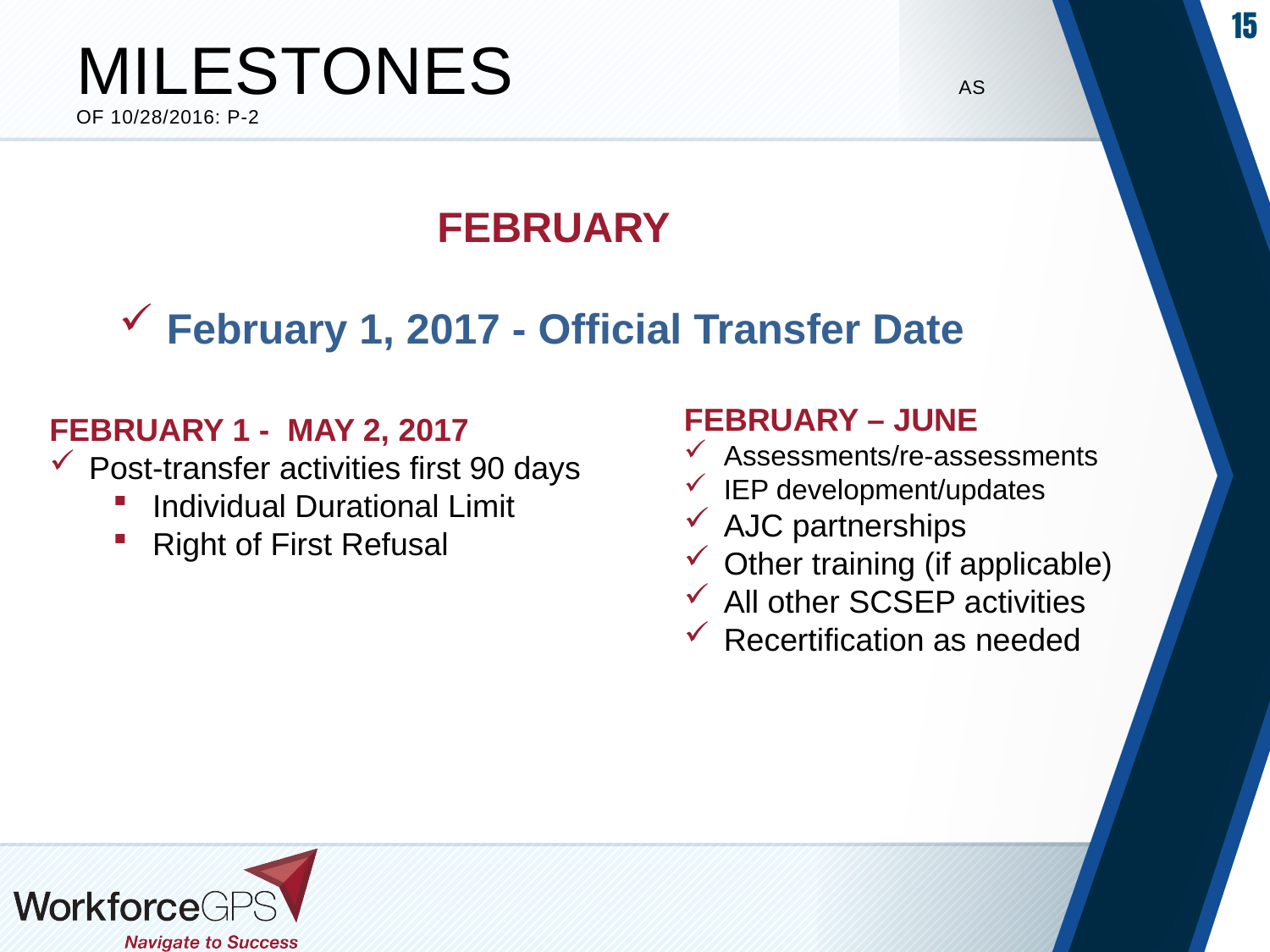

# Milestones                       as of 10/28/2016: P-2
FEBRUARY

February 1, 2017 - Official Transfer Date
FEBRUARY – JUNE
Assessments/re-assessments
IEP development/updates
AJC partnerships
Other training (if applicable)
All other SCSEP activities
Recertification as needed
FEBRUARY 1 -  MAY 2, 2017
Post-transfer activities first 90 days
Individual Durational Limit
Right of First Refusal